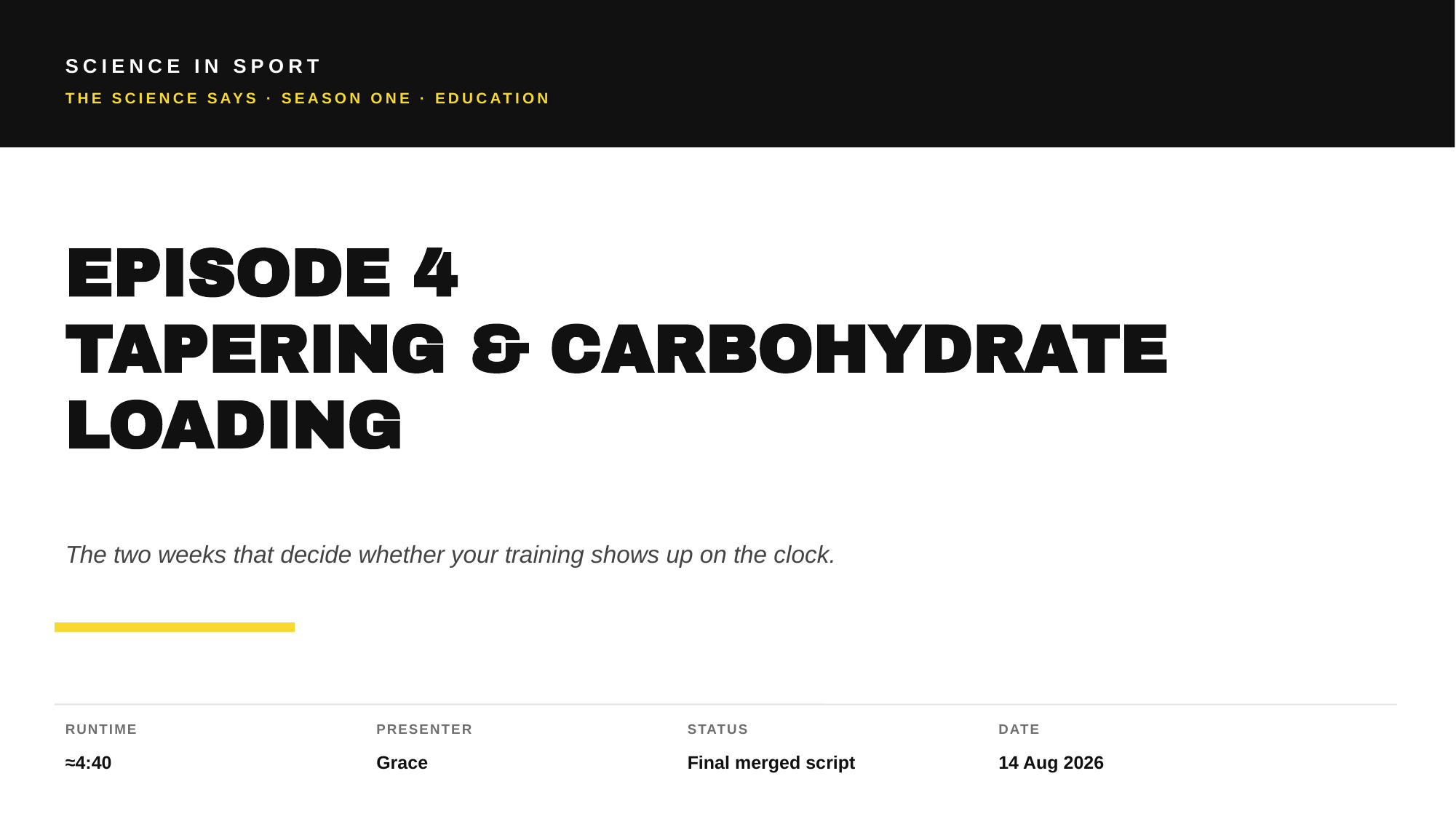

SCIENCE IN SPORT
THE SCIENCE SAYS · SEASON ONE · EDUCATION
EPISODE 4
TAPERING & CARBOHYDRATE LOADING
The two weeks that decide whether your training shows up on the clock.

RUNTIME
PRESENTER
STATUS
DATE
≈4:40
Grace
Final merged script
14 Aug 2026